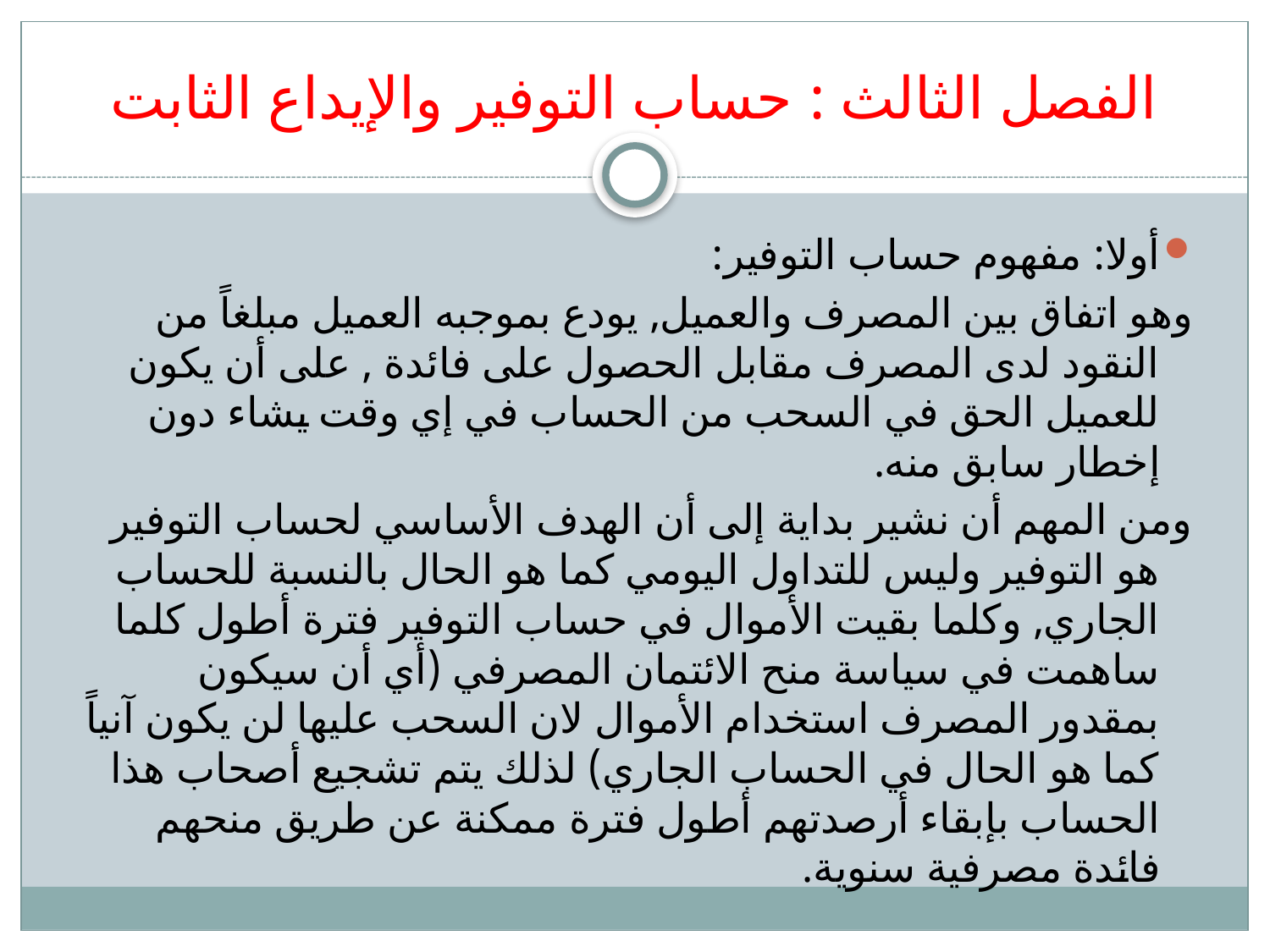

# الفصل الثالث : حساب التوفير والإيداع الثابت
أولا: مفهوم حساب التوفير:
وهو اتفاق بين المصرف والعميل, يودع بموجبه العميل مبلغاً من النقود لدى المصرف مقابل الحصول على فائدة , على أن يكون للعميل الحق في السحب من الحساب في إي وقت يشاء دون إخطار سابق منه.
ومن المهم أن نشير بداية إلى أن الهدف الأساسي لحساب التوفير هو التوفير وليس للتداول اليومي كما هو الحال بالنسبة للحساب الجاري, وكلما بقيت الأموال في حساب التوفير فترة أطول كلما ساهمت في سياسة منح الائتمان المصرفي (أي أن سيكون بمقدور المصرف استخدام الأموال لان السحب عليها لن يكون آنياً كما هو الحال في الحساب الجاري) لذلك يتم تشجيع أصحاب هذا الحساب بإبقاء أرصدتهم أطول فترة ممكنة عن طريق منحهم فائدة مصرفية سنوية.